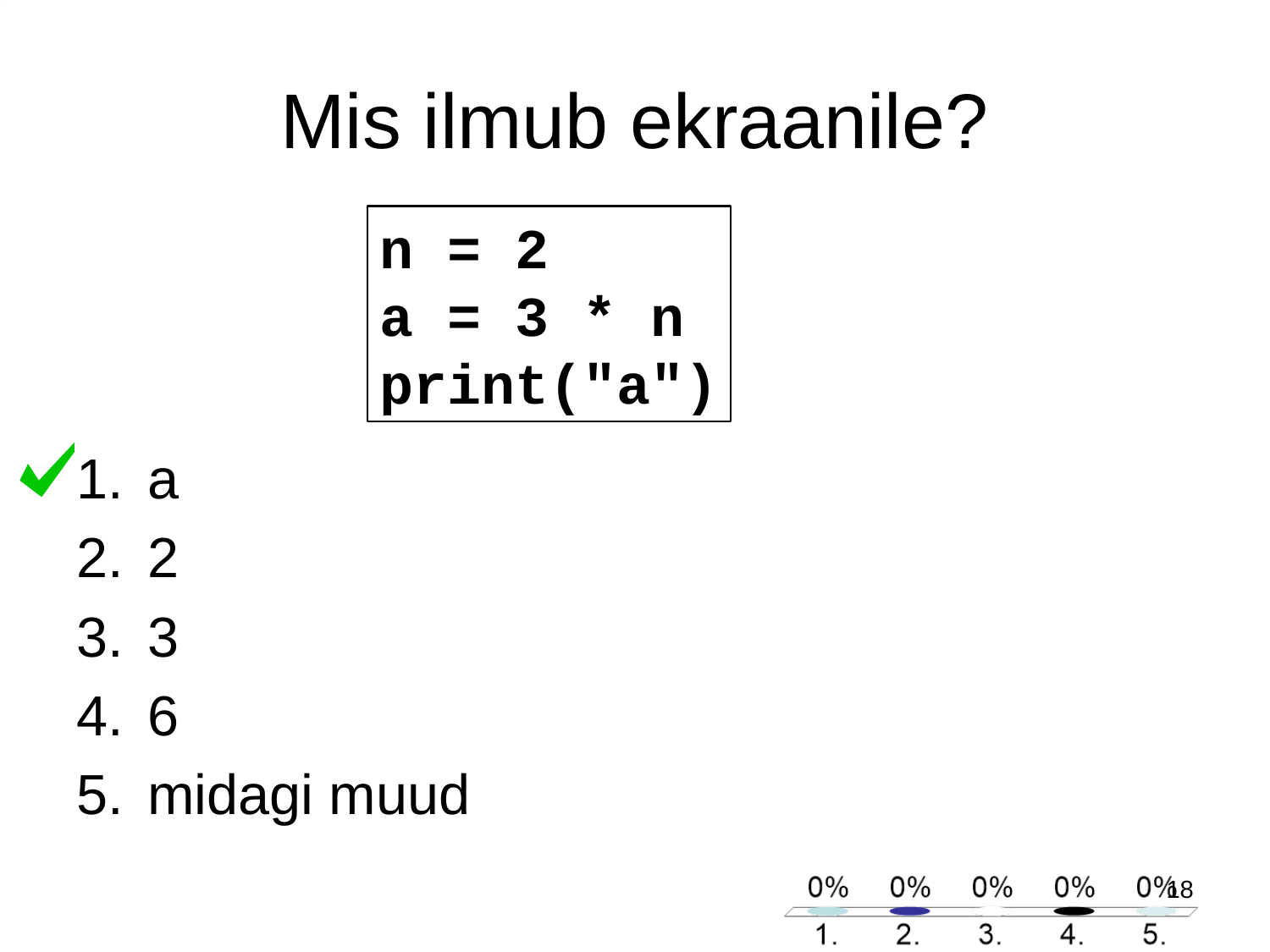

# Mis ilmub ekraanile?
n = 2
a = 3 * n
print("a")
a
2
3
6
midagi muud

18